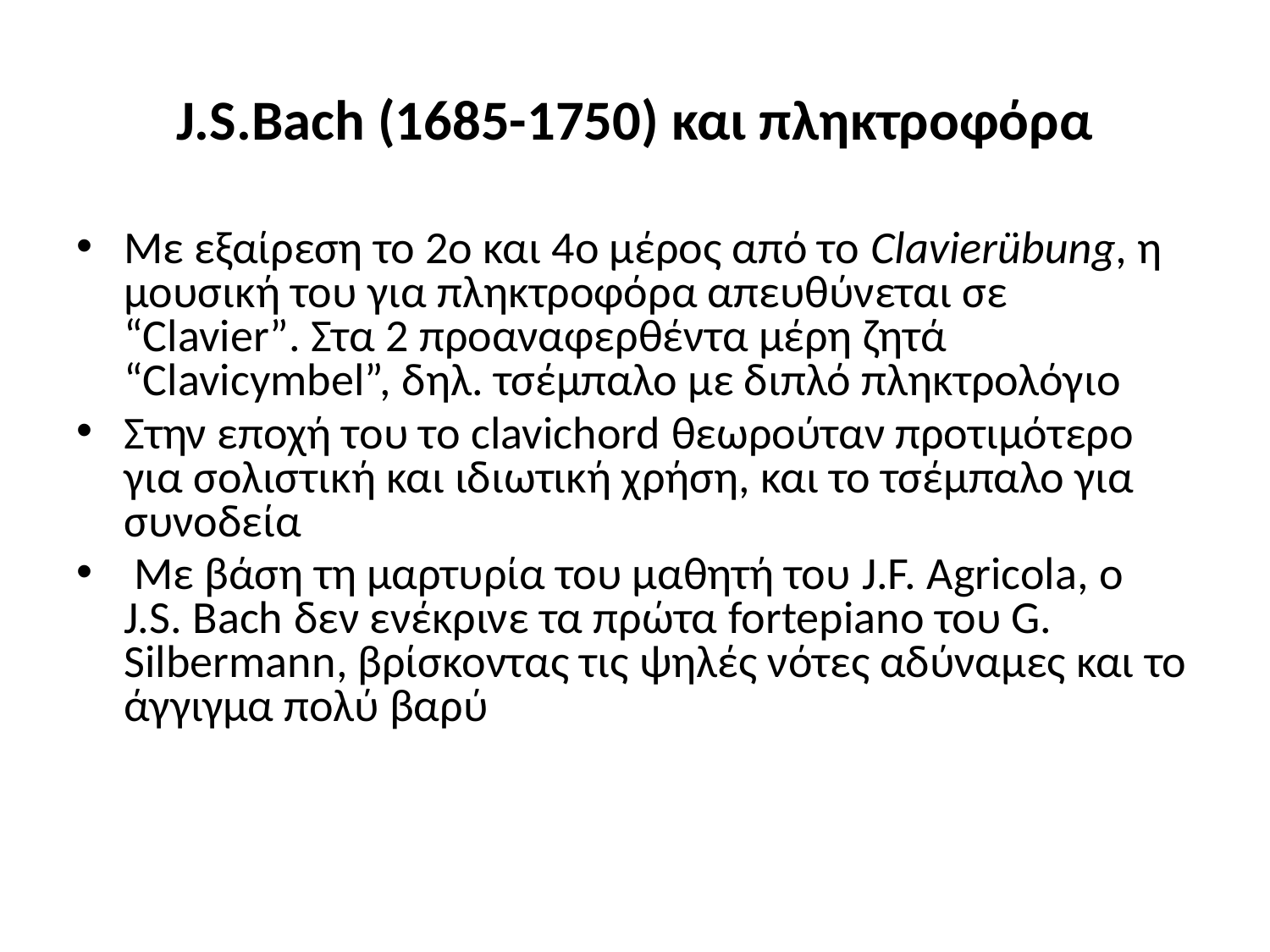

# J.S.Bach (1685-1750) και πληκτροφόρα
Με εξαίρεση το 2ο και 4ο μέρος από το Clavierübung, η μουσική του για πληκτροφόρα απευθύνεται σε “Clavier”. Στα 2 προαναφερθέντα μέρη ζητά “Clavicymbel”, δηλ. τσέμπαλο με διπλό πληκτρολόγιο
Στην εποχή του το clavichord θεωρούταν προτιμότερο για σολιστική και ιδιωτική χρήση, και το τσέμπαλο για συνοδεία
 Με βάση τη μαρτυρία του μαθητή του J.F. Agricola, ο  J.S. Bach δεν ενέκρινε τα πρώτα fortepiano του G. Silbermann, βρίσκοντας τις ψηλές νότες αδύναμες και το άγγιγμα πολύ βαρύ